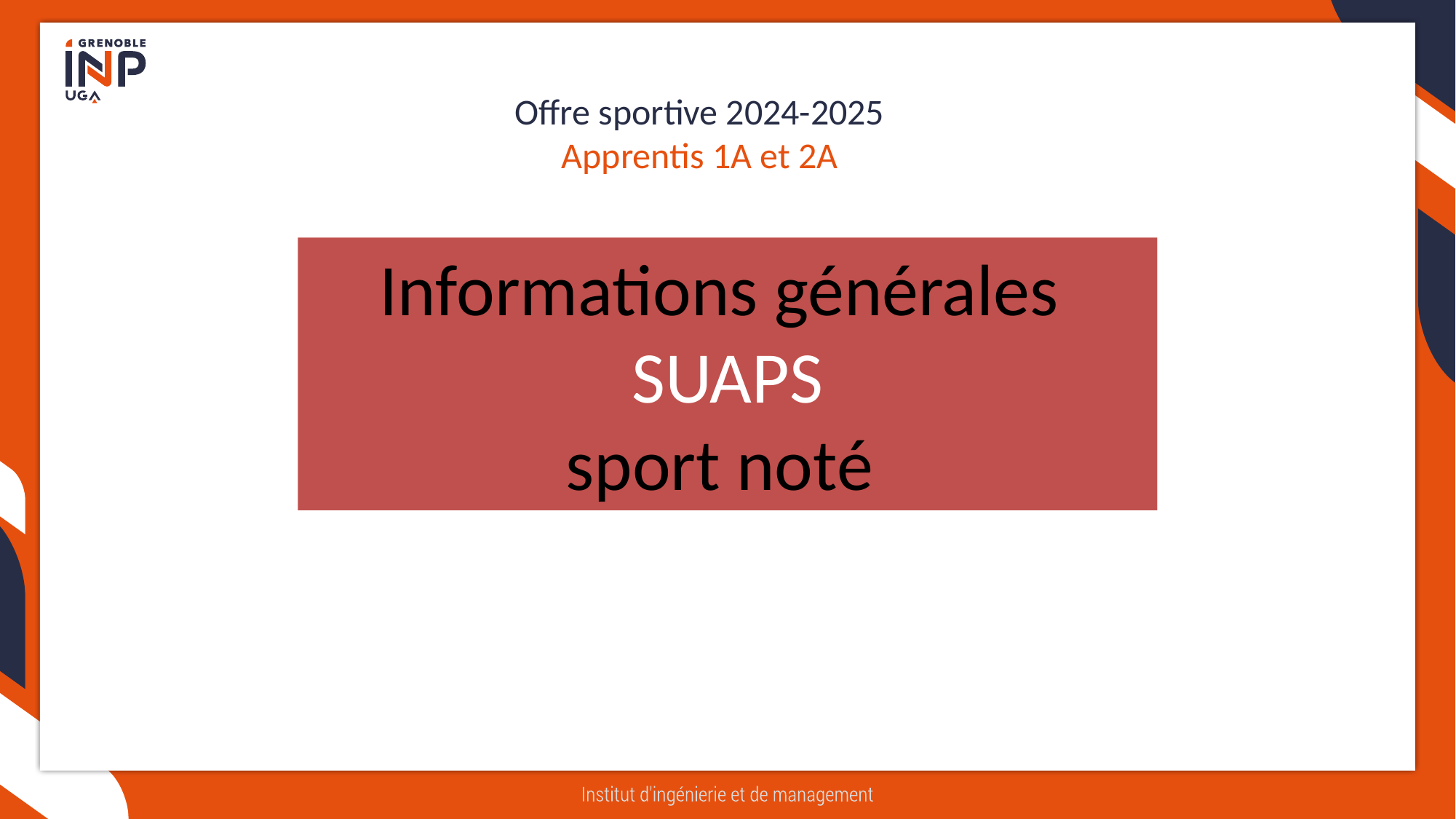

Offre sportive 2024-2025
Apprentis 1A et 2A
Informations générales
SUAPS
sport noté